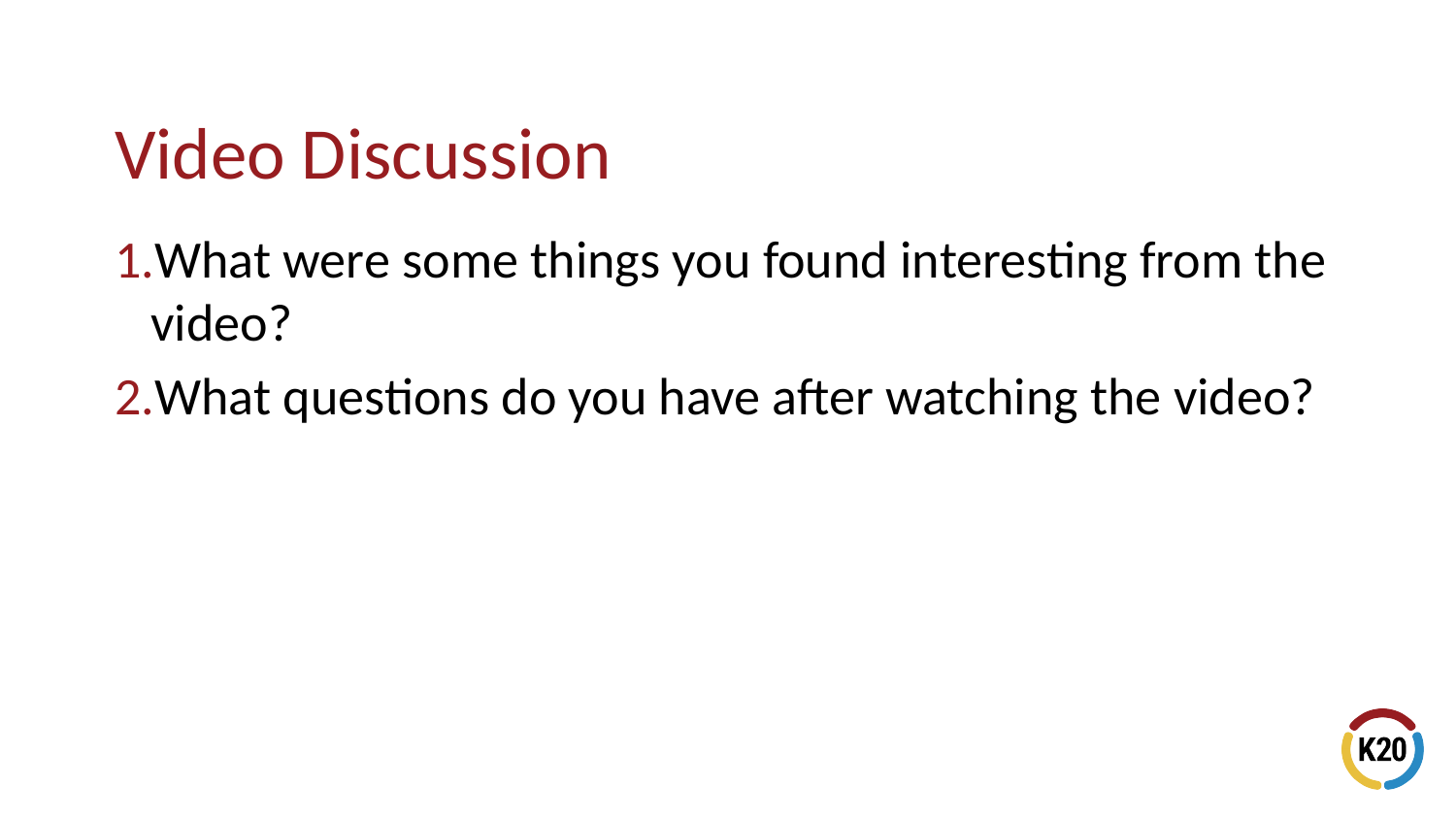

What were some things you found interesting from the video?
What questions do you have after watching the video?
# Video Discussion